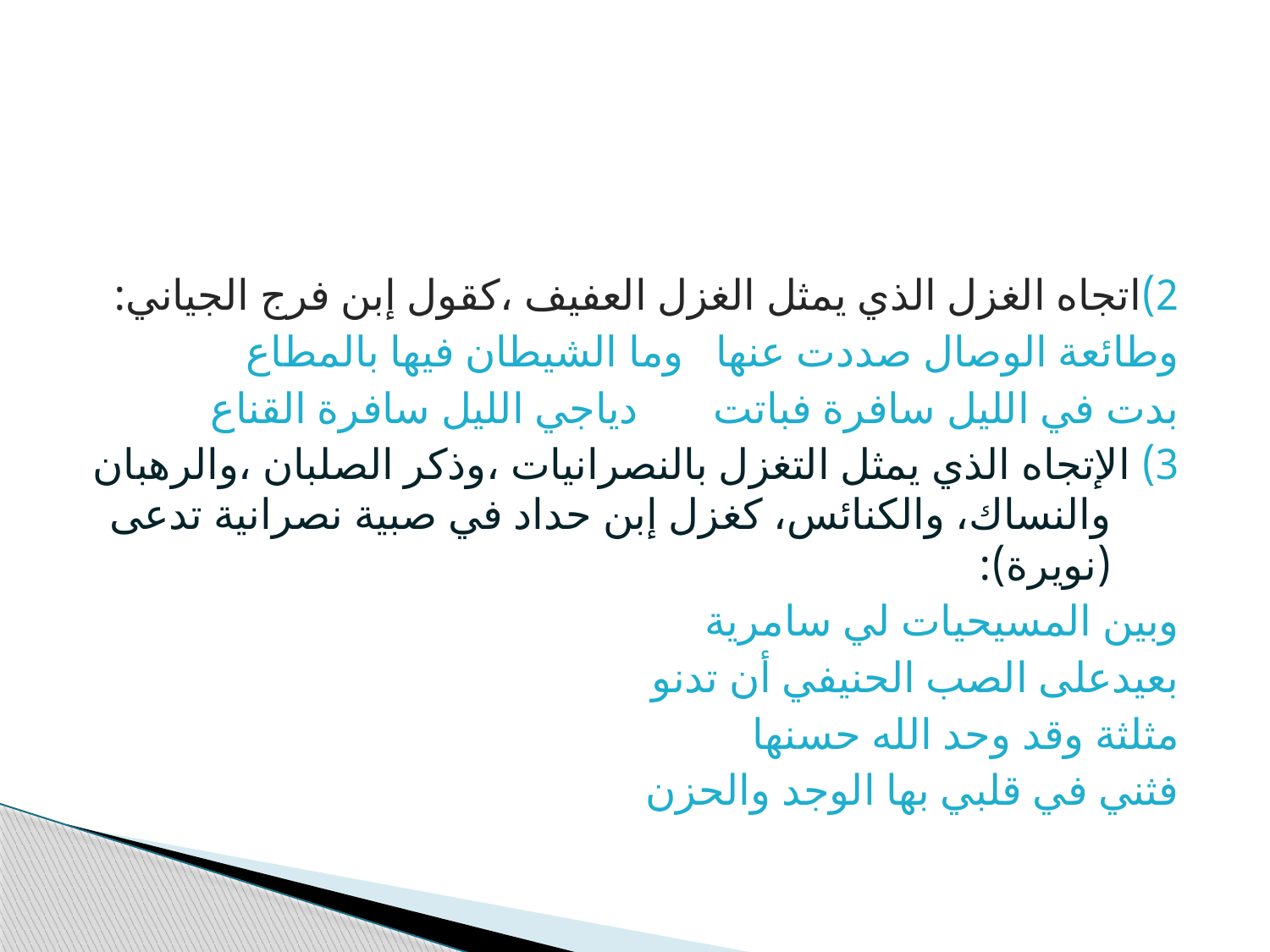

#

2)اتجاه الغزل الذي يمثل الغزل العفيف ،كقول إبن فرج الجياني:
وطائعة الوصال صددت عنها   وما الشيطان فيها بالمطاع
بدت في الليل سافرة فباتت       دياجي الليل سافرة القناع
3) الإتجاه الذي يمثل التغزل بالنصرانيات ،وذكر الصلبان ،والرهبان والنساك، والكنائس، كغزل إبن حداد في صبية نصرانية تدعى (نويرة):
وبين المسيحيات لي سامرية
بعيدعلى الصب الحنيفي أن تدنو
مثلثة وقد وحد الله حسنها
فثني في قلبي بها الوجد والحزن